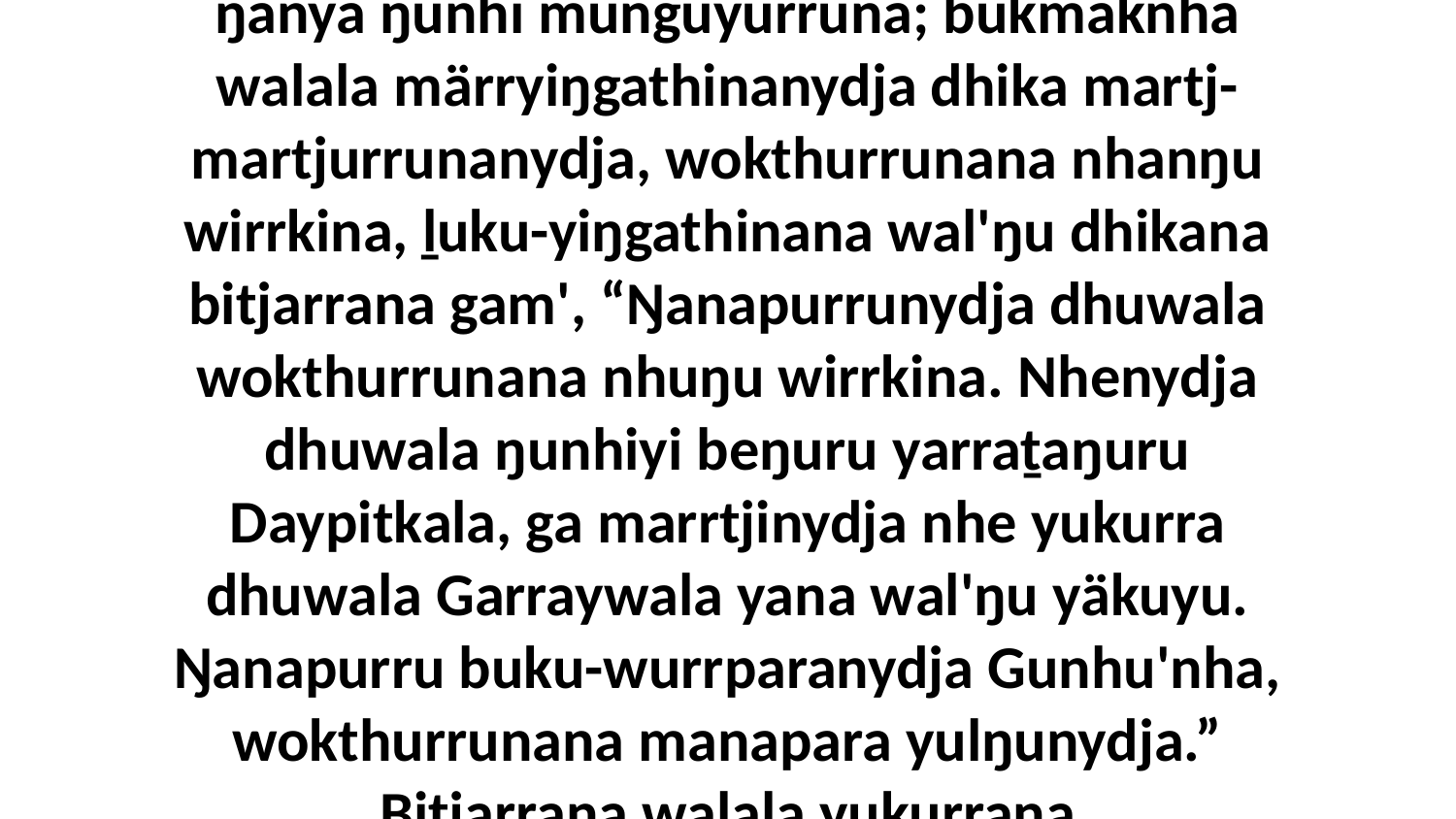

9 Ga yolŋunydja walala marrtjina guḻku'na yatjunmina; wiripunydja marrtjina wäŋgaŋala ŋurruŋu, ga biyapul dhuḏiŋu ŋanya ŋunhi munguyurruna; bukmaknha walala märryiŋgathinanydja dhika martj-martjurrunanydja, wokthurrunana nhanŋu wirrkina, ḻuku-yiŋgathinana wal'ŋu dhikana bitjarrana gam', “Ŋanapurrunydja dhuwala wokthurrunana nhuŋu wirrkina. Nhenydja dhuwala ŋunhiyi beŋuru yarraṯaŋuru Daypitkala, ga marrtjinydja nhe yukurra dhuwala Garraywala yana wal'ŋu yäkuyu. Ŋanapurru buku-wurrparanydja Gunhu'nha, wokthurrunana manapara yulŋunydja.” Bitjarrana walala yukurrana yatjunminanydja, märr-yiŋgathinana marrtjina lili, yäku-ḻakaraŋalanydja ŋanya Djesunha.